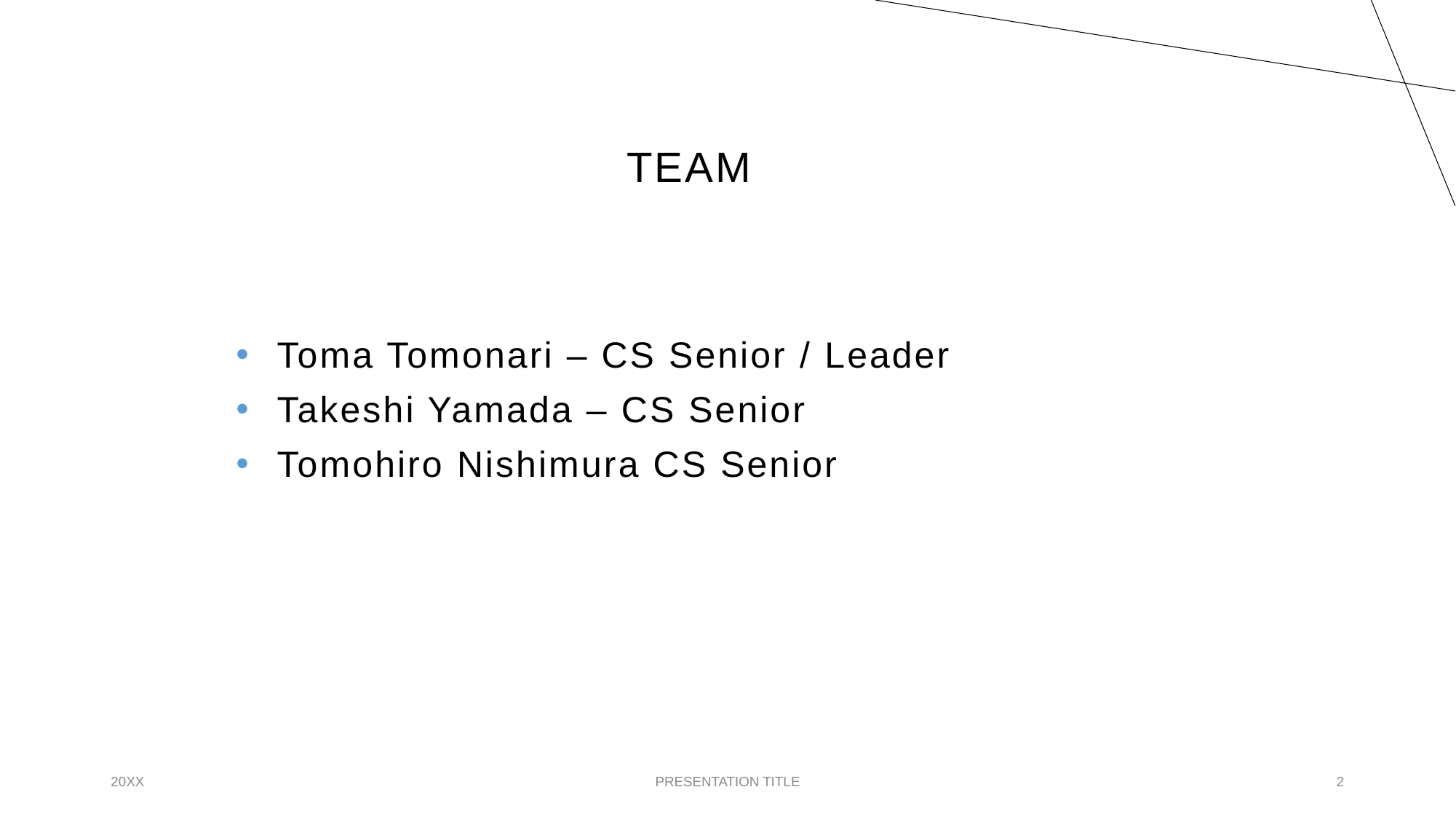

# Team
Toma Tomonari – CS Senior / Leader
Takeshi Yamada – CS Senior
Tomohiro Nishimura CS Senior

20XX
PRESENTATION TITLE
2